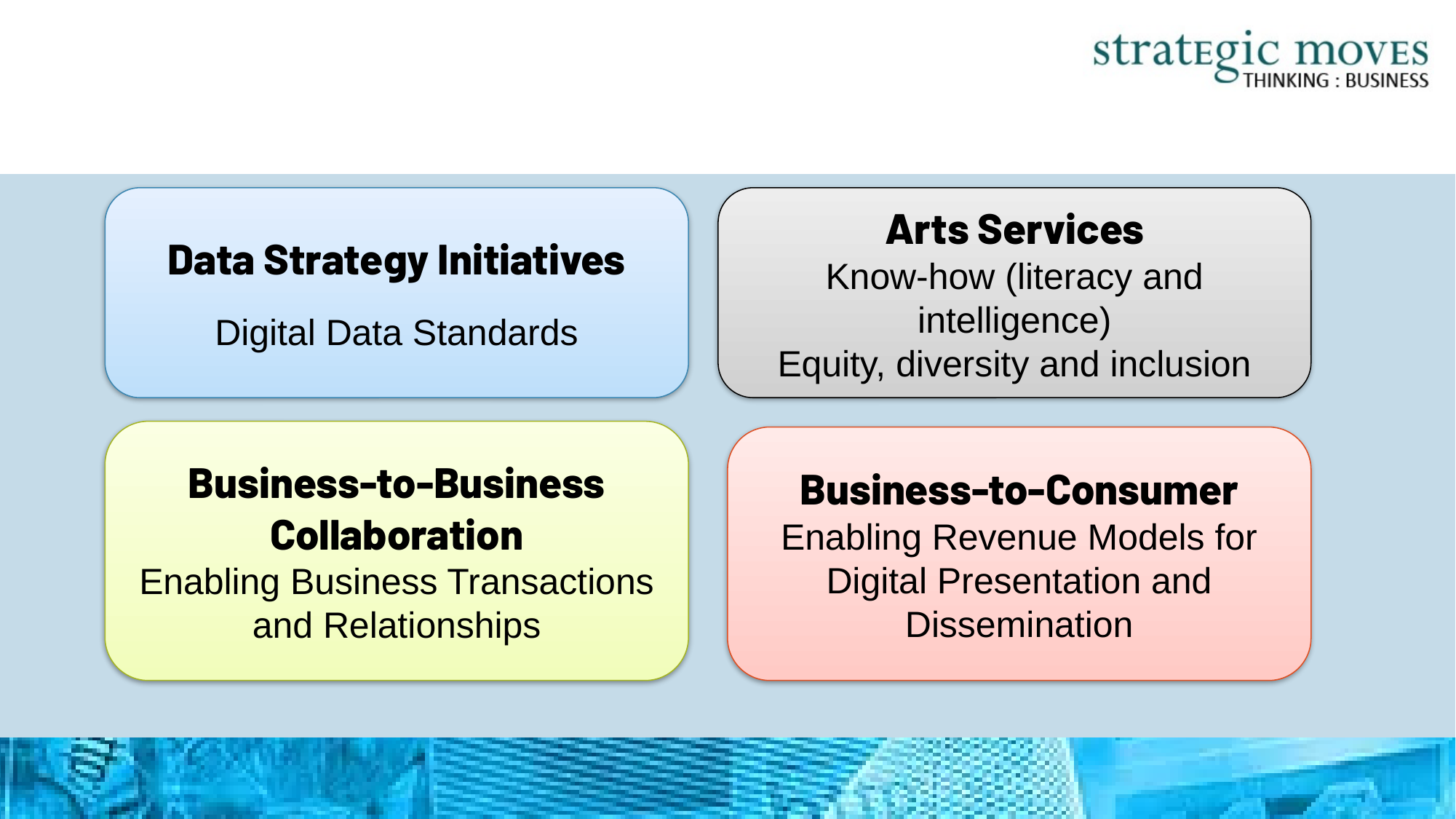

Data Strategy Initiatives

Digital Data Standards
Arts Services
Know-how (literacy and intelligence)
Equity, diversity and inclusion
Business-to-Business Collaboration
Enabling Business Transactions and Relationships
Business-to-Consumer
Enabling Revenue Models for Digital Presentation and Dissemination